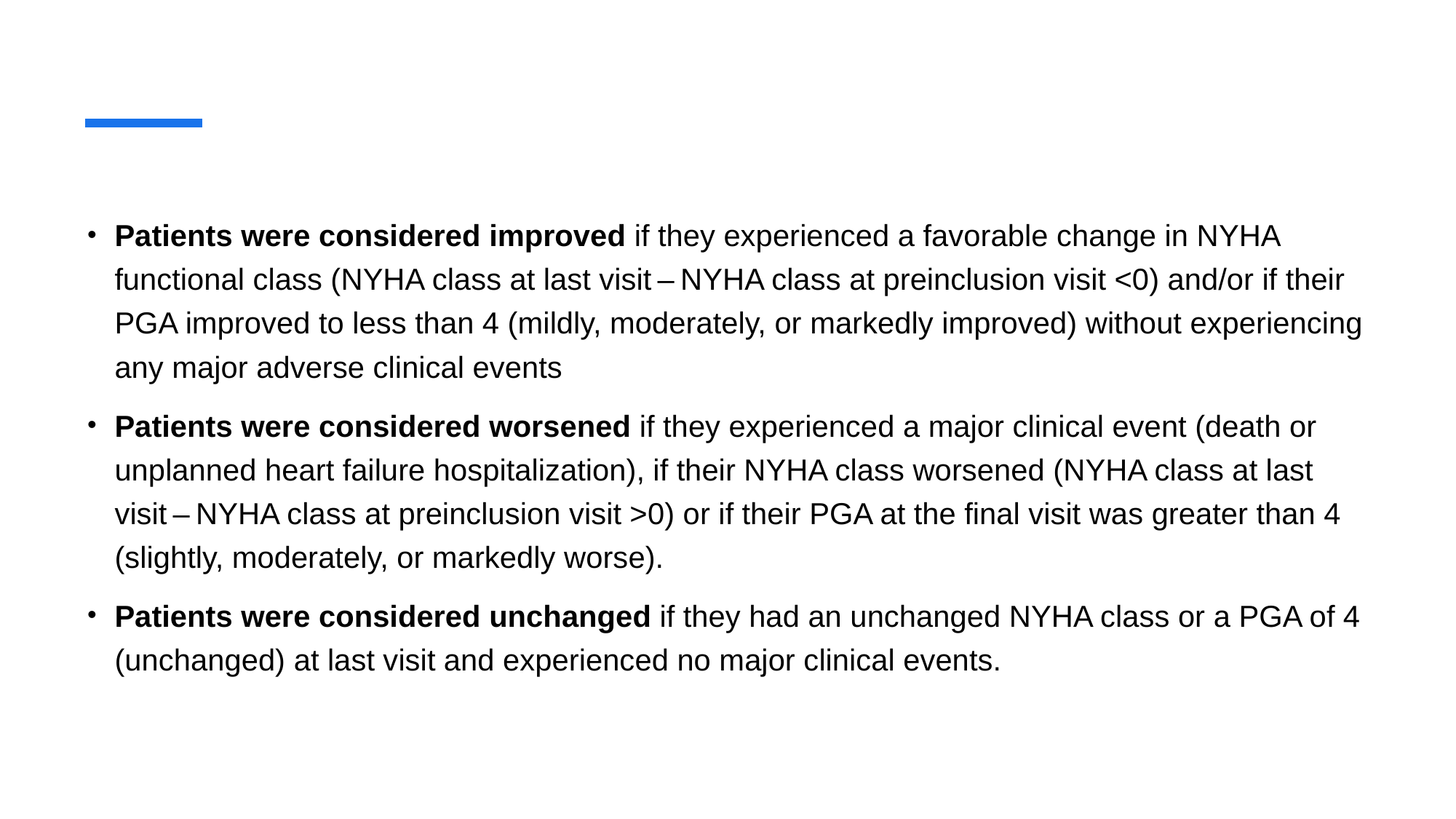

Patients were considered improved if they experienced a favorable change in NYHA functional class (NYHA class at last visit – NYHA class at preinclusion visit <0) and/or if their PGA improved to less than 4 (mildly, moderately, or markedly improved) without experiencing any major adverse clinical events
Patients were considered worsened if they experienced a major clinical event (death or unplanned heart failure hospitalization), if their NYHA class worsened (NYHA class at last visit – NYHA class at preinclusion visit >0) or if their PGA at the final visit was greater than 4 (slightly, moderately, or markedly worse).
Patients were considered unchanged if they had an unchanged NYHA class or a PGA of 4 (unchanged) at last visit and experienced no major clinical events.